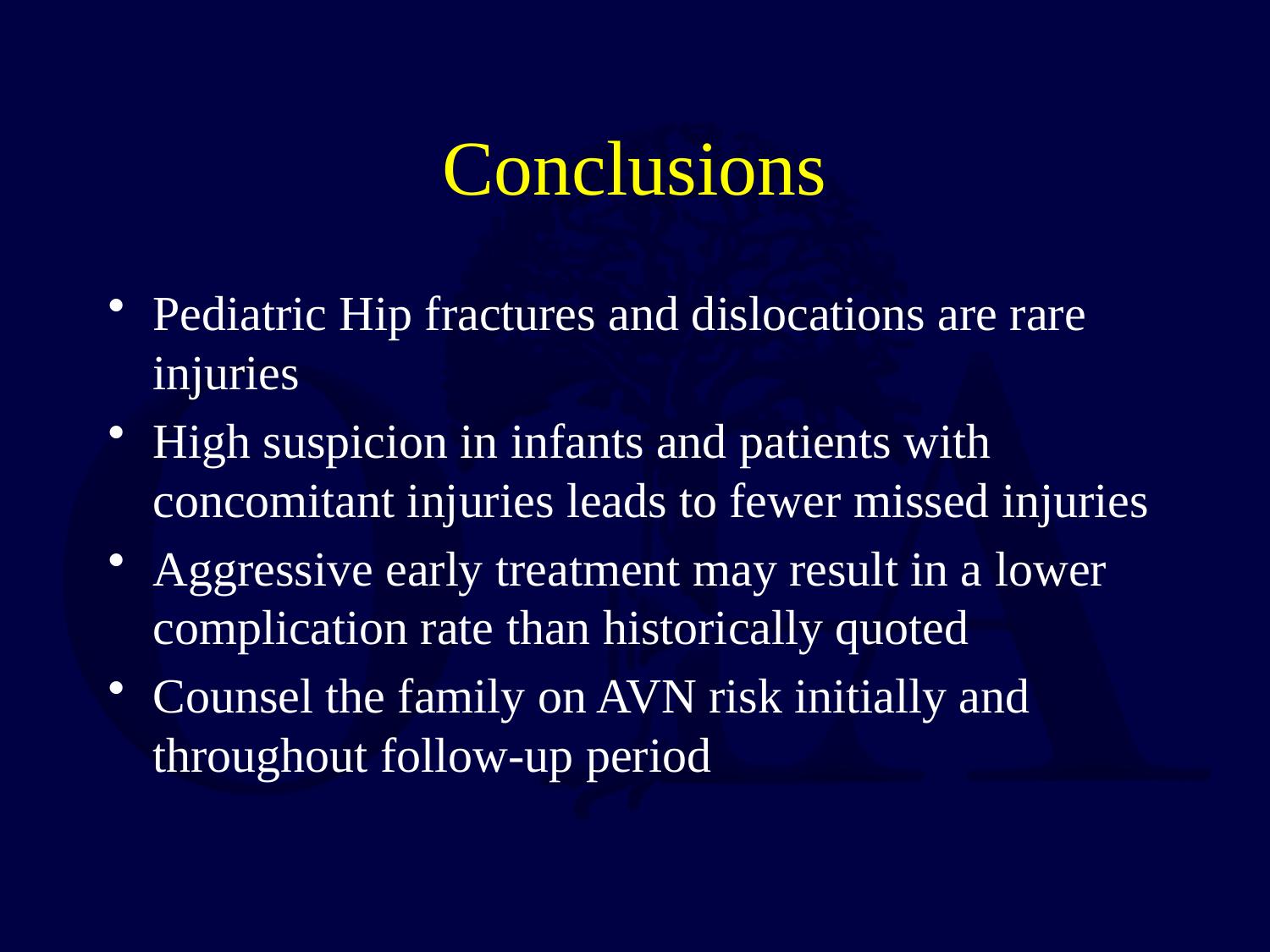

# Conclusions
Pediatric Hip fractures and dislocations are rare injuries
High suspicion in infants and patients with concomitant injuries leads to fewer missed injuries
Aggressive early treatment may result in a lower complication rate than historically quoted
Counsel the family on AVN risk initially and throughout follow-up period